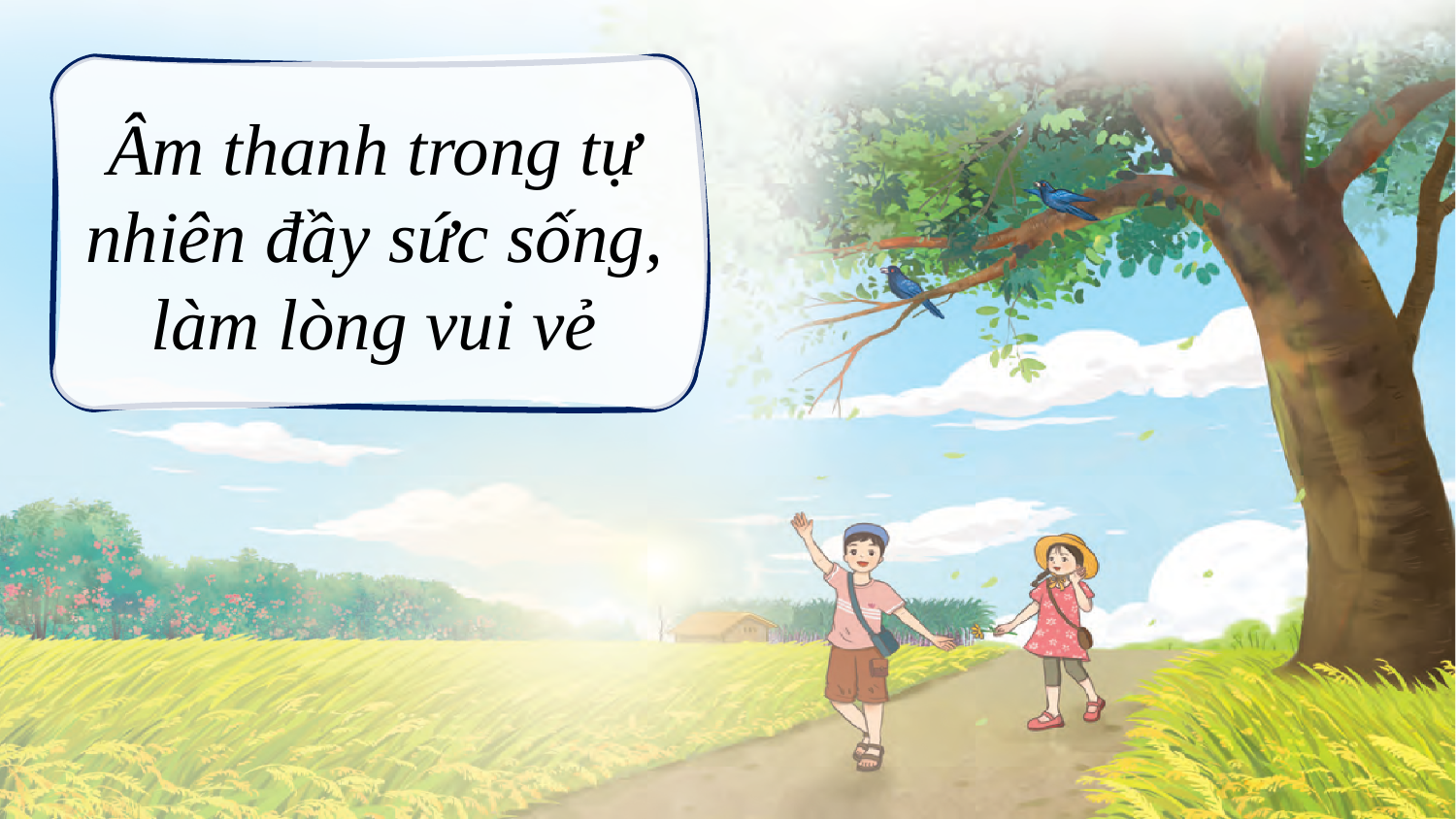

Âm thanh trong tự nhiên đầy sức sống, làm lòng vui vẻ